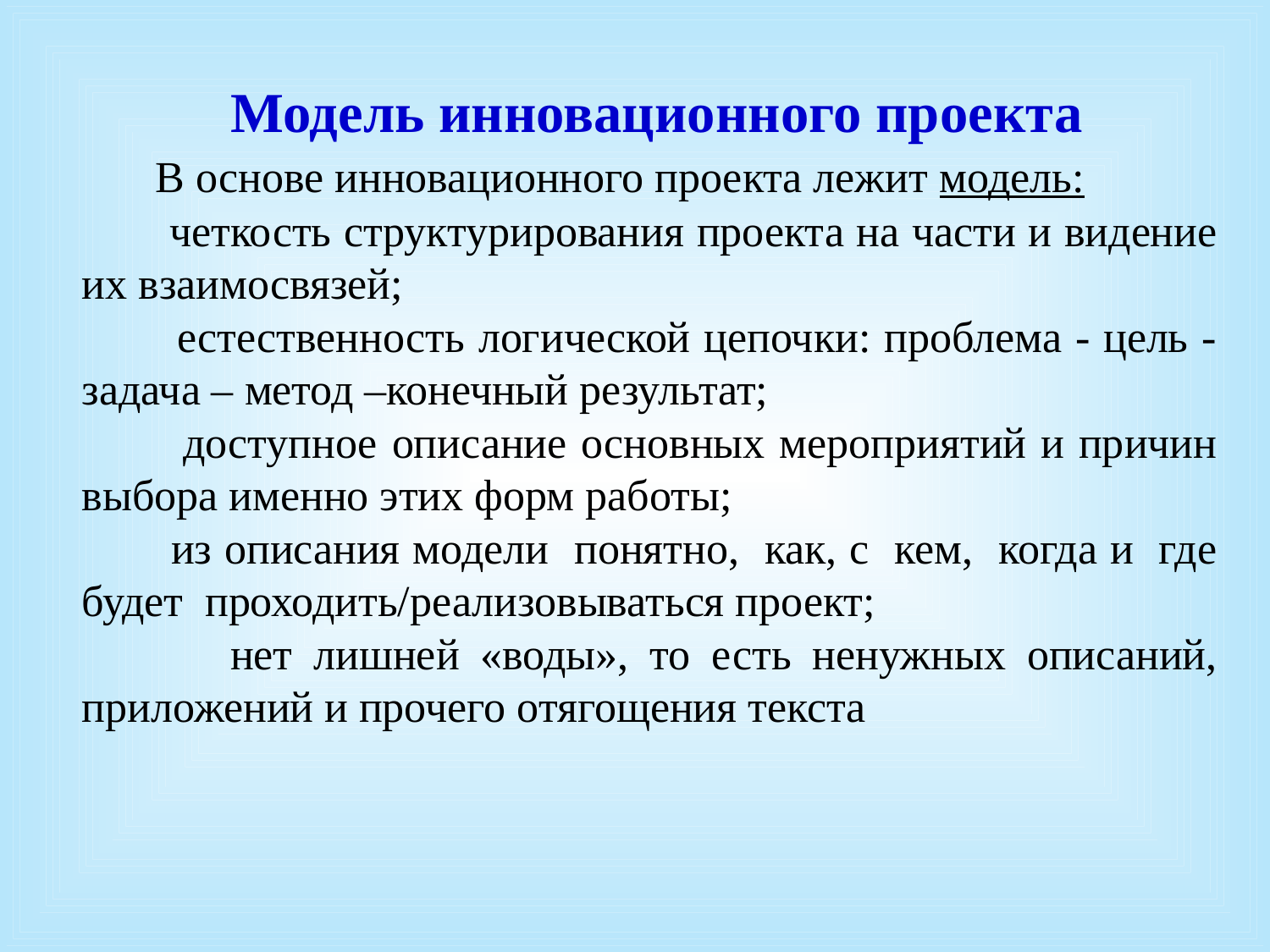

Модель инновационного проекта
      В основе инновационного проекта лежит модель:
       четкость структурирования проекта на части и видение их взаимосвязей;
       естественность логической цепочки: проблема - цель - задача – метод –конечный результат;
       доступное описание основных мероприятий и причин выбора именно этих форм работы;
       из описания модели  понятно,  как, с  кем,  когда и  где будет  проходить/реализовываться проект;
       нет лишней «воды», то есть ненужных описаний, приложений и прочего отягощения текста